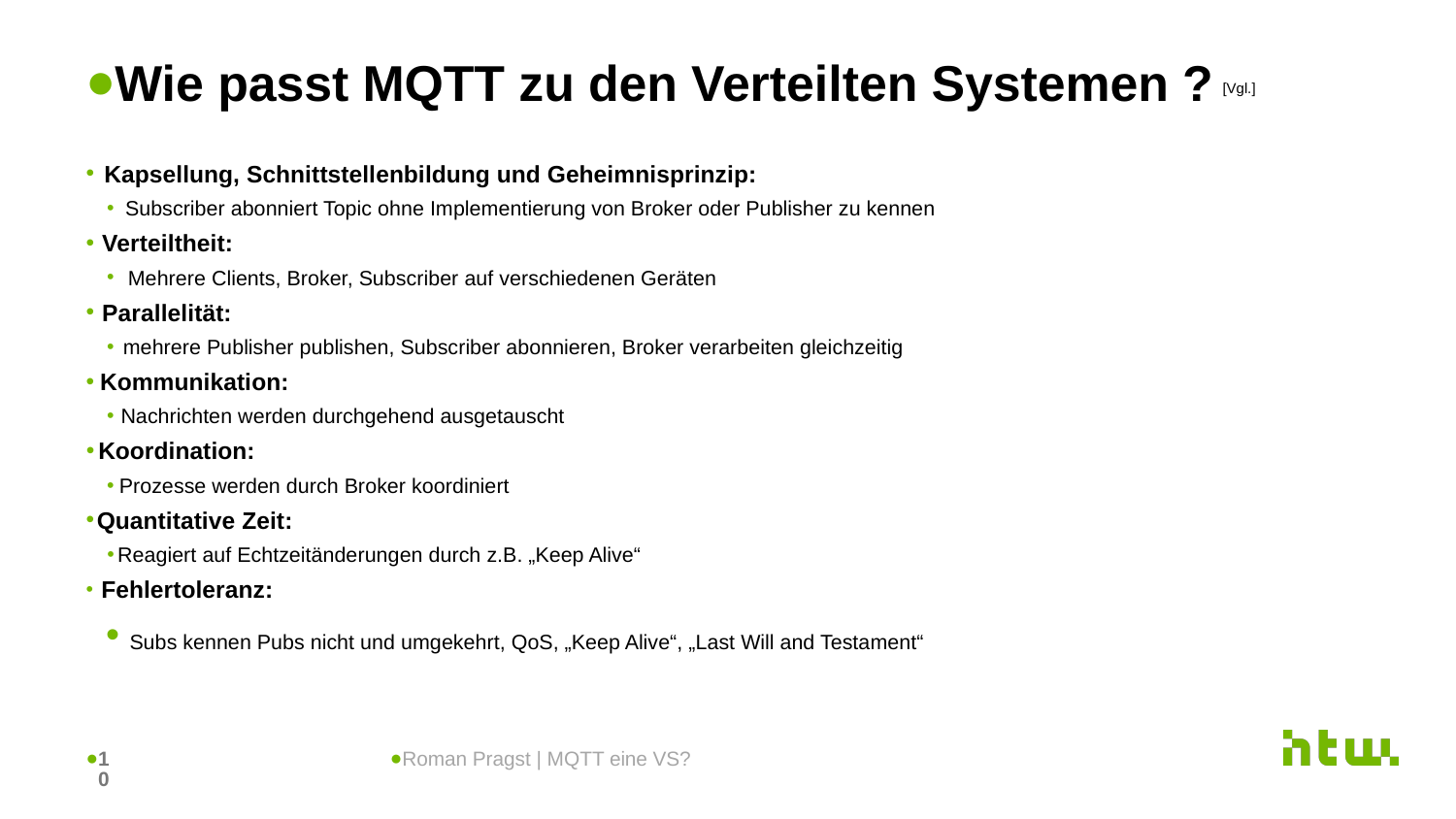

# Wie passt MQTT zu den Verteilten Systemen ?  [Vgl.]
Kapsellung, Schnittstellenbildung und Geheimnisprinzip:
Subscriber abonniert Topic ohne Implementierung von Broker oder Publisher zu kennen
Verteiltheit:
Mehrere Clients, Broker, Subscriber auf verschiedenen Geräten
Parallelität:
mehrere Publisher publishen, Subscriber abonnieren, Broker verarbeiten gleichzeitig
Kommunikation:
Nachrichten werden durchgehend ausgetauscht
Koordination:
Prozesse werden durch Broker koordiniert
Quantitative Zeit:
Reagiert auf Echtzeitänderungen durch z.B. „Keep Alive“
 Fehlertoleranz:
 Subs kennen Pubs nicht und umgekehrt, QoS, „Keep Alive“, „Last Will and Testament“
10
Roman Pragst | MQTT eine VS?